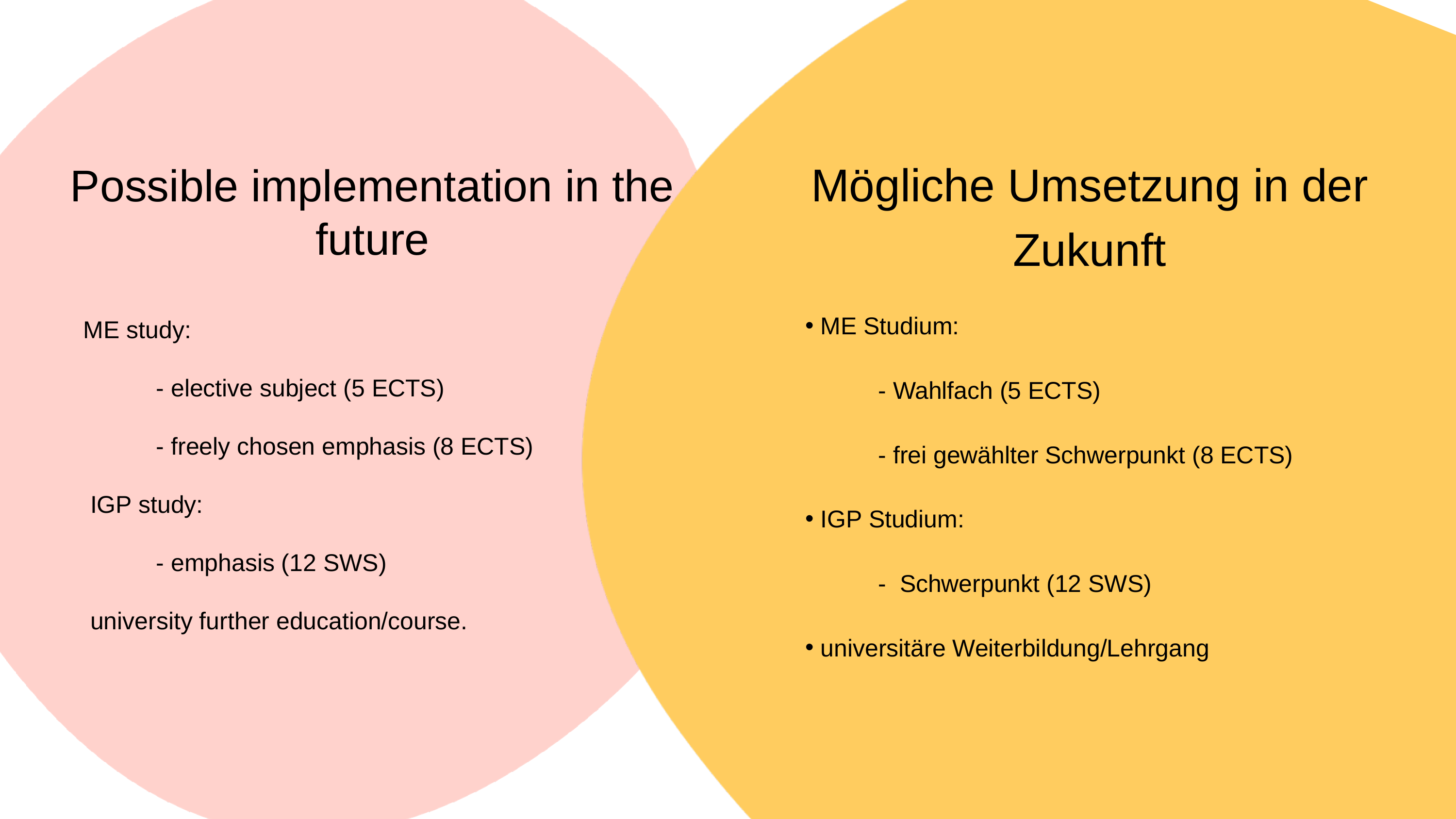

Mögliche Umsetzung in der Zukunft
 ME Studium:
	- Wahlfach (5 ECTS)
	- frei gewählter Schwerpunkt (8 ECTS)
 IGP Studium:
	-  Schwerpunkt (12 SWS)
 universitäre Weiterbildung/Lehrgang

Possible implementation in the future

ME study:
	- elective subject (5 ECTS)
	- freely chosen emphasis (8 ECTS)
 IGP study:
	- emphasis (12 SWS)
 university further education/course.